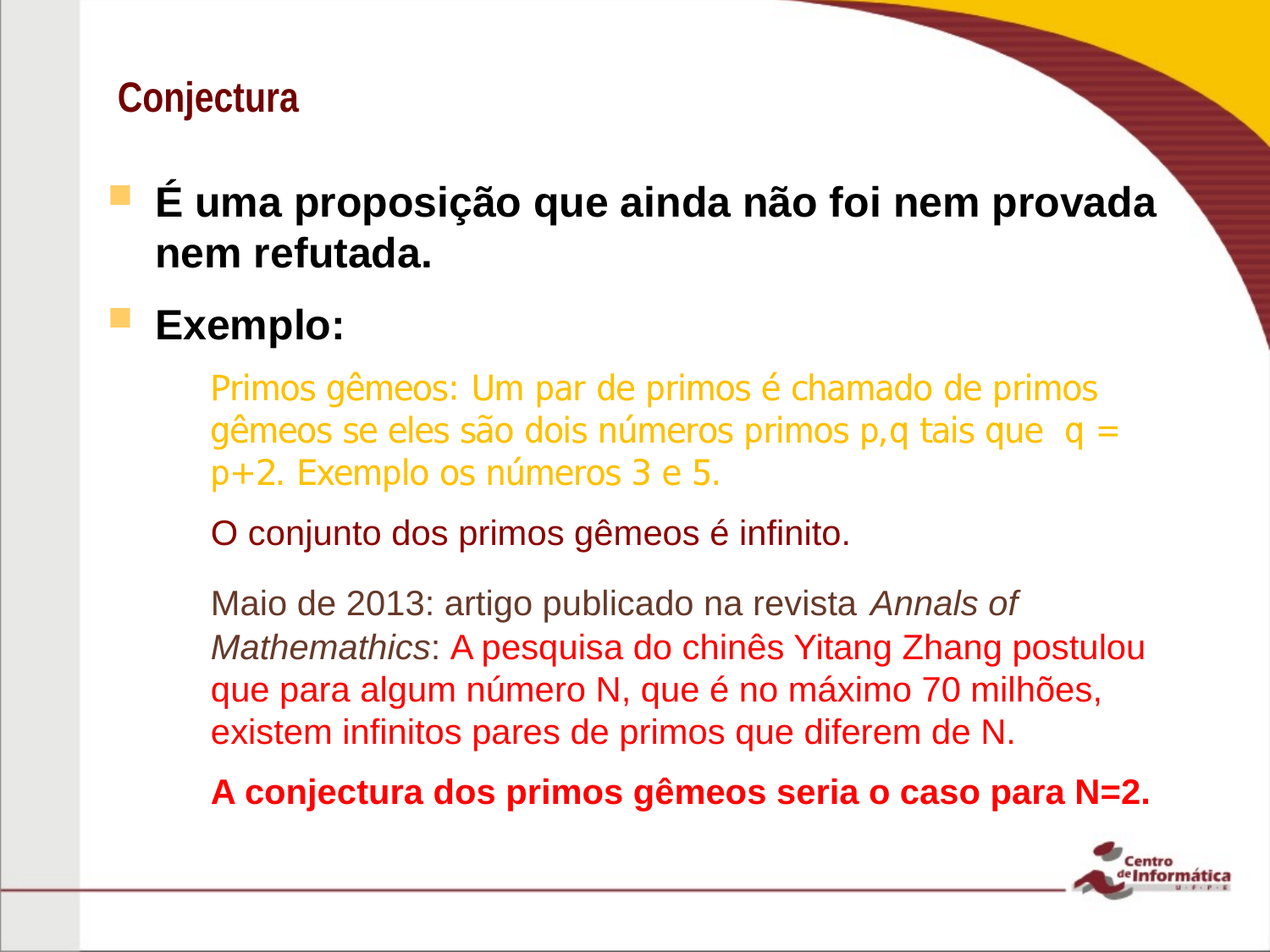

# Conjectura

É uma proposição que ainda não foi nem provada nem refutada.
Exemplo:
Primos gêmeos: Um par de primos é chamado de primos gêmeos se eles são dois números primos p,q tais que  q = p+2. Exemplo os números 3 e 5.
O conjunto dos primos gêmeos é infinito.
Maio de 2013: artigo publicado na revista Annals of Mathemathics: A pesquisa do chinês Yitang Zhang postulou que para algum número N, que é no máximo 70 milhões, existem infinitos pares de primos que diferem de N.
A conjectura dos primos gêmeos seria o caso para N=2.